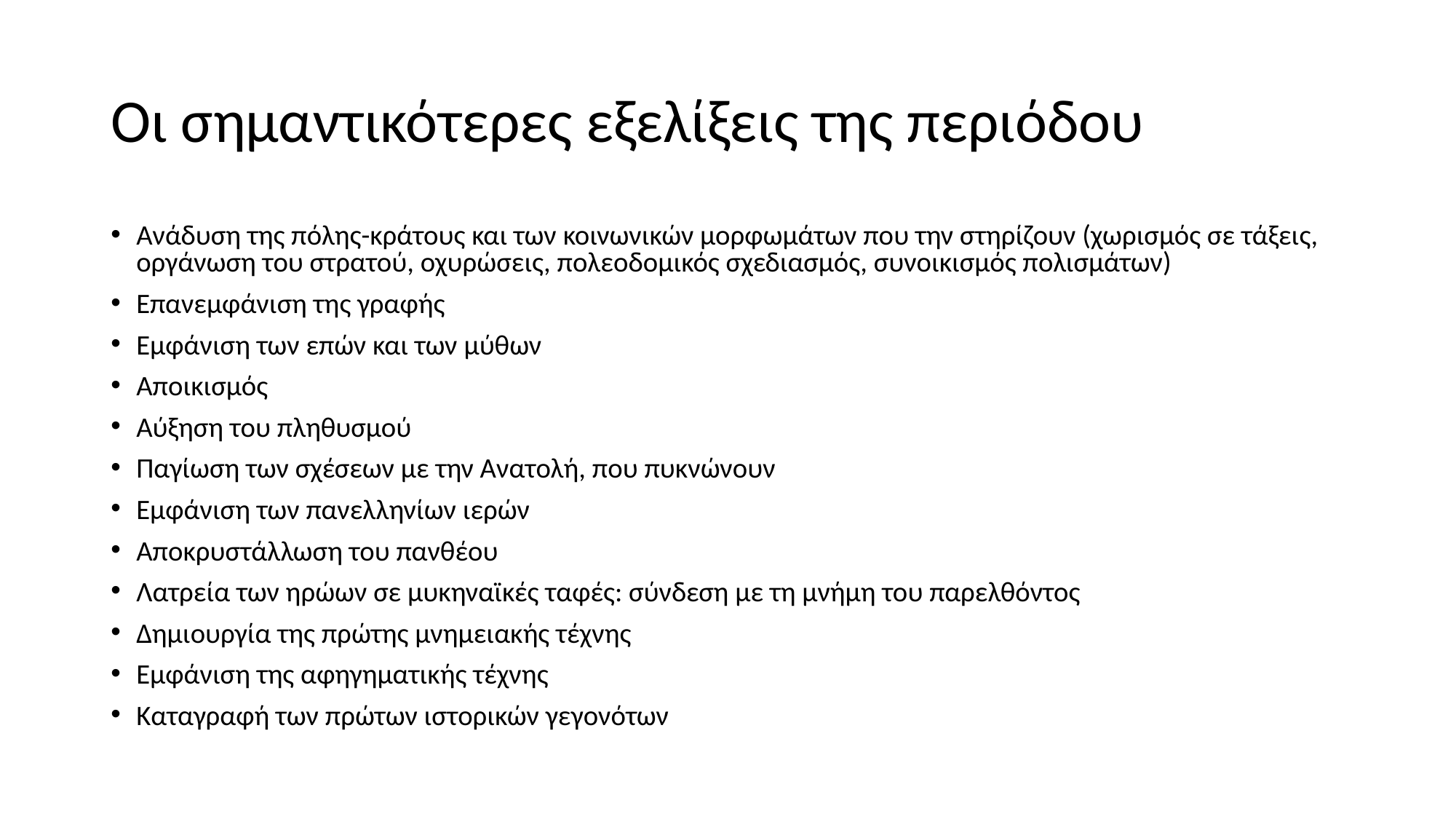

# Οι σημαντικότερες εξελίξεις της περιόδου
Ανάδυση της πόλης-κράτους και των κοινωνικών μορφωμάτων που την στηρίζουν (χωρισμός σε τάξεις, οργάνωση του στρατού, οχυρώσεις, πολεοδομικός σχεδιασμός, συνοικισμός πολισμάτων)
Επανεμφάνιση της γραφής
Εμφάνιση των επών και των μύθων
Αποικισμός
Αύξηση του πληθυσμού
Παγίωση των σχέσεων με την Ανατολή, που πυκνώνουν
Εμφάνιση των πανελληνίων ιερών
Αποκρυστάλλωση του πανθέου
Λατρεία των ηρώων σε μυκηναϊκές ταφές: σύνδεση με τη μνήμη του παρελθόντος
Δημιουργία της πρώτης μνημειακής τέχνης
Εμφάνιση της αφηγηματικής τέχνης
Καταγραφή των πρώτων ιστορικών γεγονότων